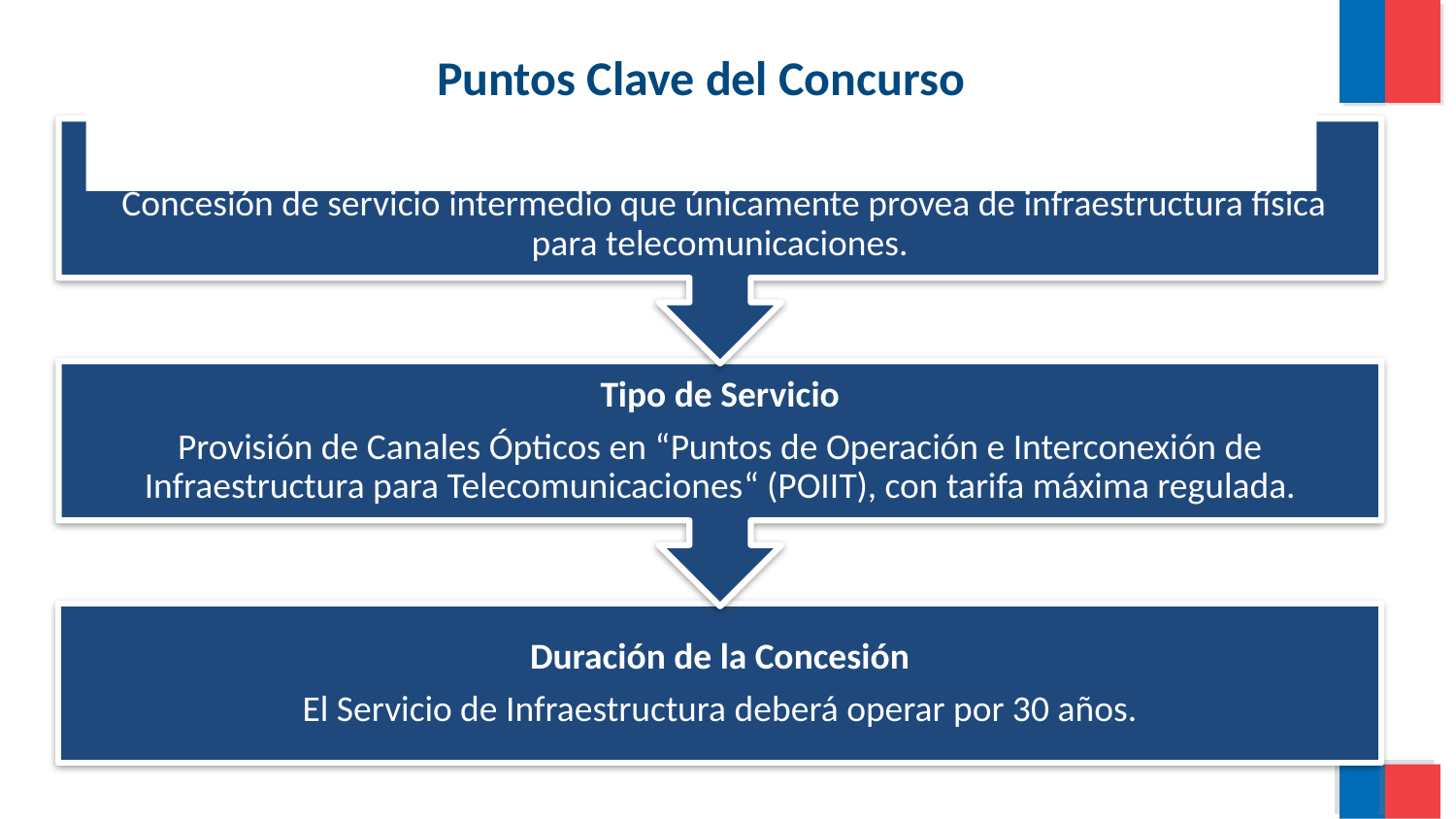

# Puntos Clave del Concurso
Duración de la Concesión
El Servicio de Infraestructura deberá operar por 30 años.
Tipo de Servicio
Provisión de Canales Ópticos en “Puntos de Operación e Interconexión de Infraestructura para Telecomunicaciones“ (POIIT), con tarifa máxima regulada.
Tipo de Licencia
 Concesión de servicio intermedio que únicamente provea de infraestructura física para telecomunicaciones.